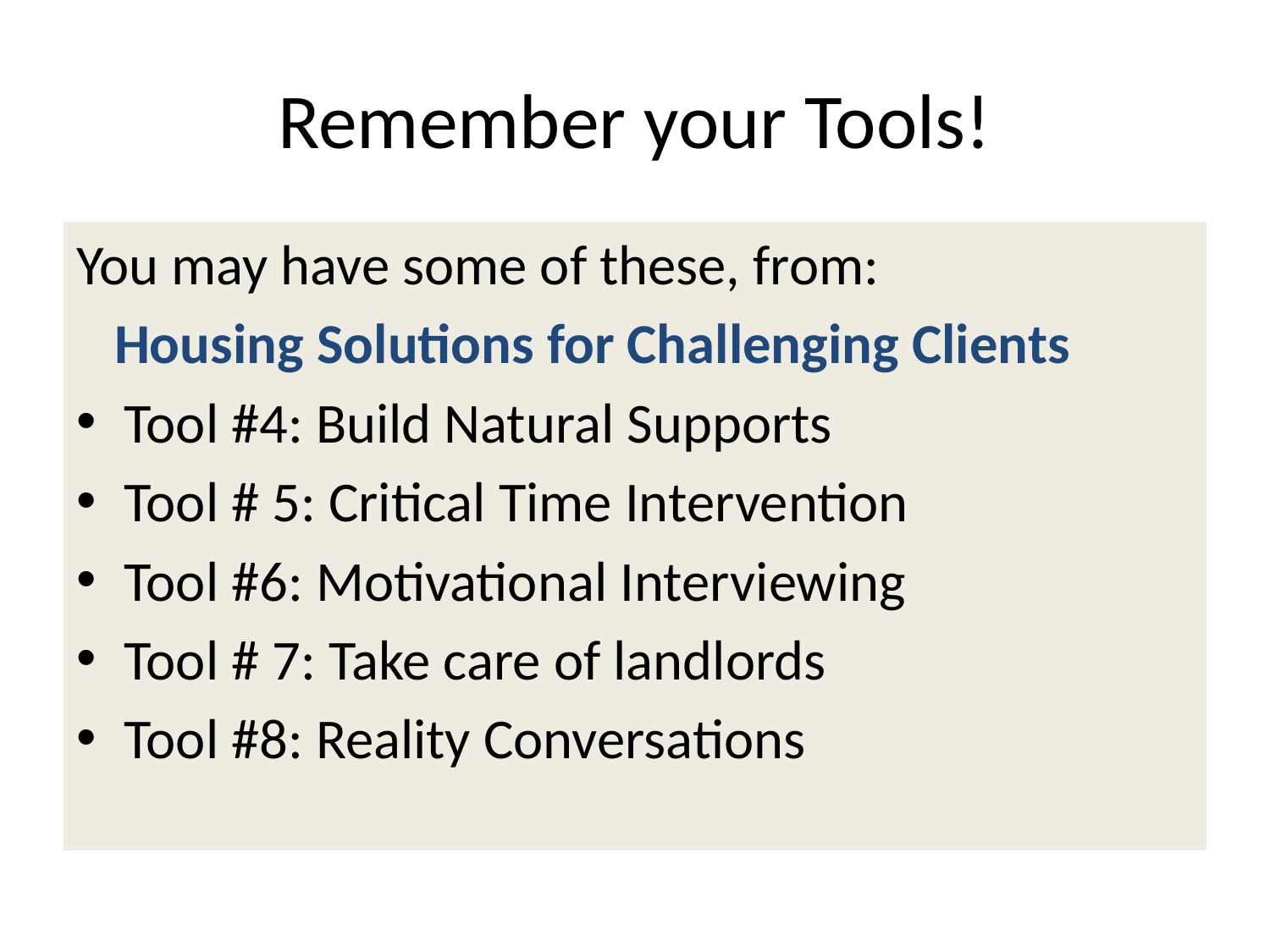

# Remember your Tools!
You may have some of these, from:
   Housing Solutions for Challenging Clients
Tool #4: Build Natural Supports
Tool # 5: Critical Time Intervention
Tool #6: Motivational Interviewing
Tool # 7: Take care of landlords
Tool #8: Reality Conversations